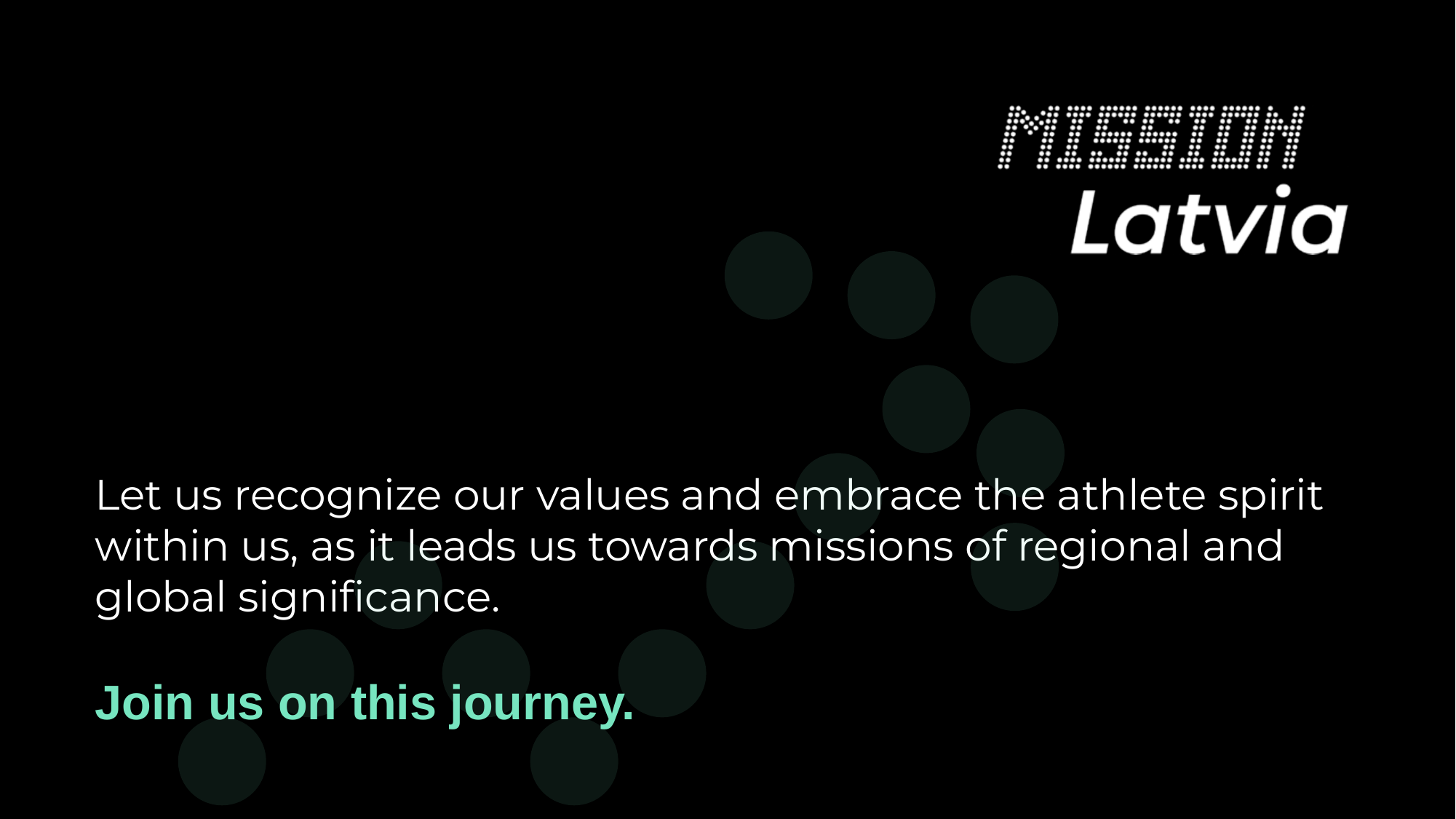

Let us recognize our values and embrace the athlete spirit within us, as it leads us towards missions of regional and global significance.

Join us on this journey.